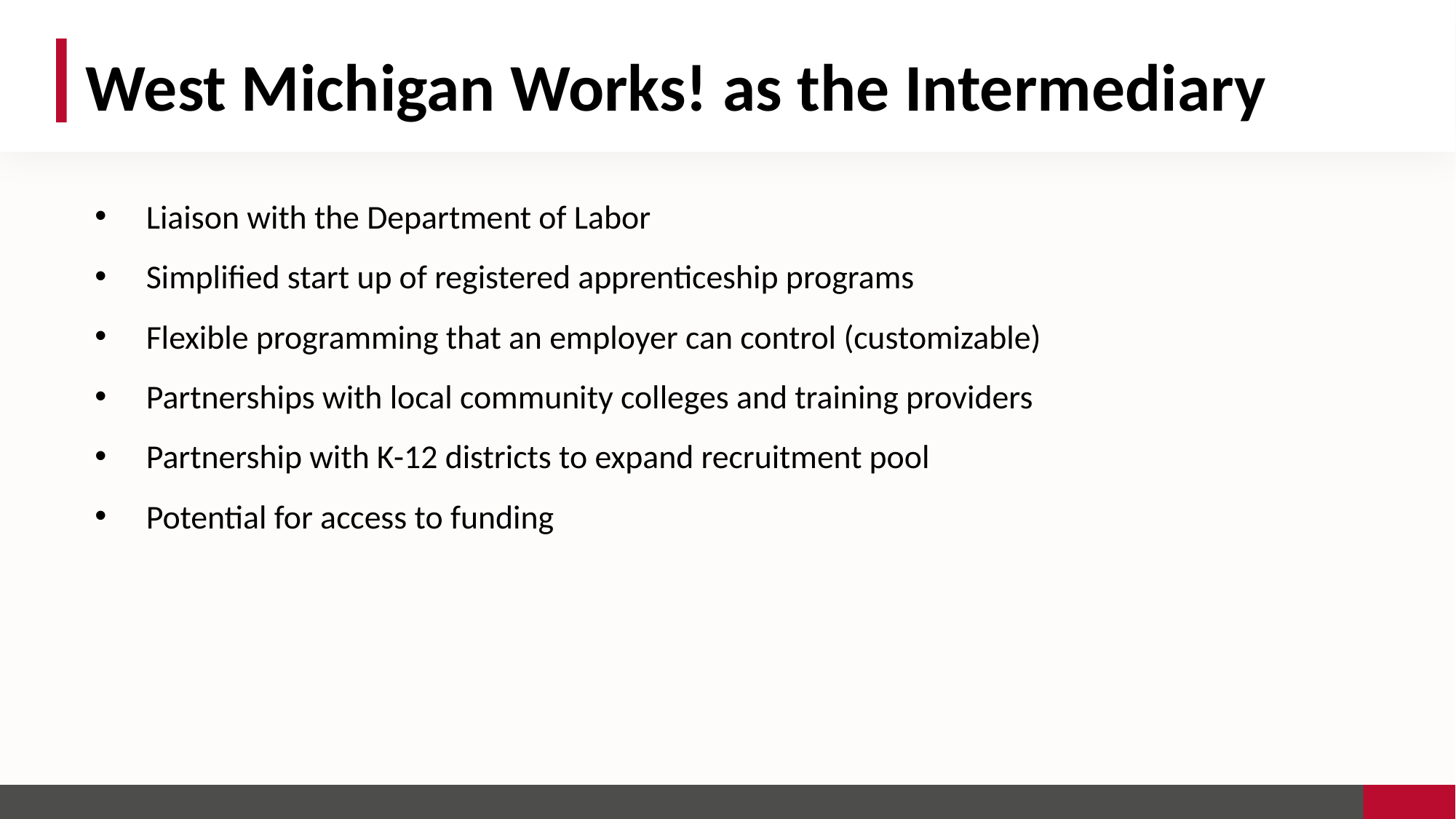

# West Michigan Works! as the Intermediary
Liaison with the Department of Labor
Simplified start up of registered apprenticeship programs
Flexible programming that an employer can control (customizable)
Partnerships with local community colleges and training providers
Partnership with K-12 districts to expand recruitment pool
Potential for access to funding